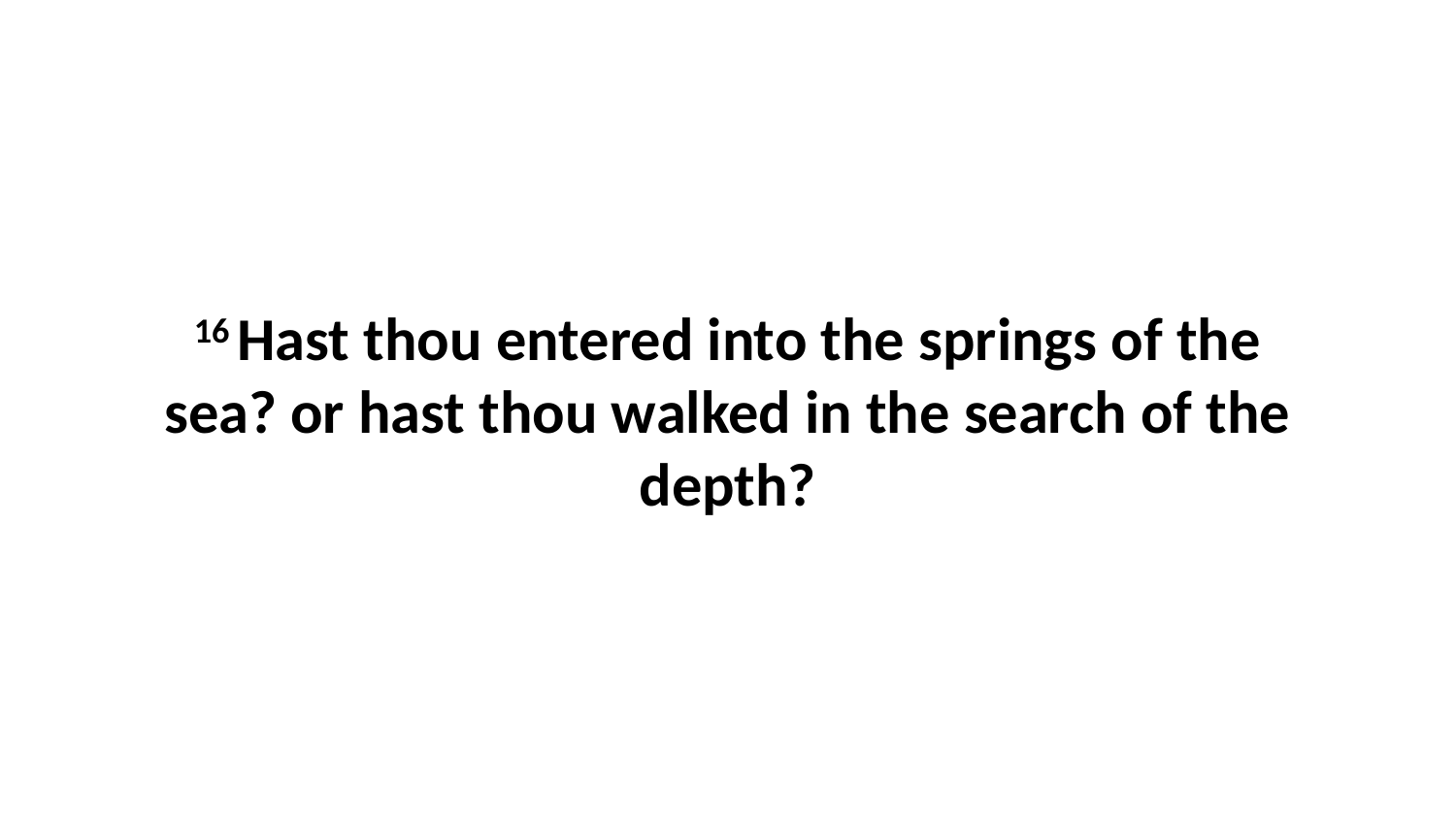

16 Hast thou entered into the springs of the sea? or hast thou walked in the search of the depth?